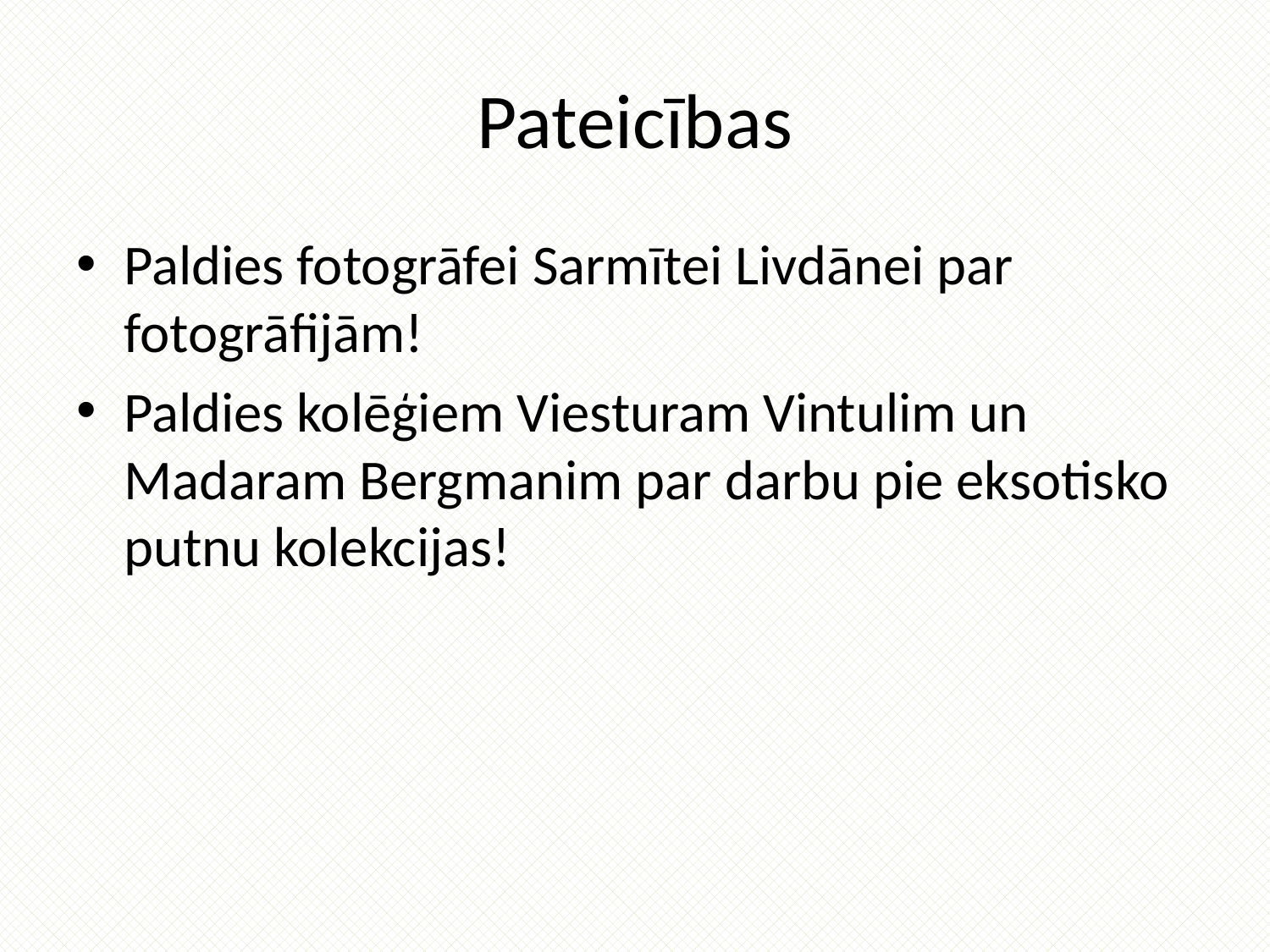

# Pateicības
Paldies fotogrāfei Sarmītei Livdānei par fotogrāfijām!
Paldies kolēģiem Viesturam Vintulim un Madaram Bergmanim par darbu pie eksotisko putnu kolekcijas!